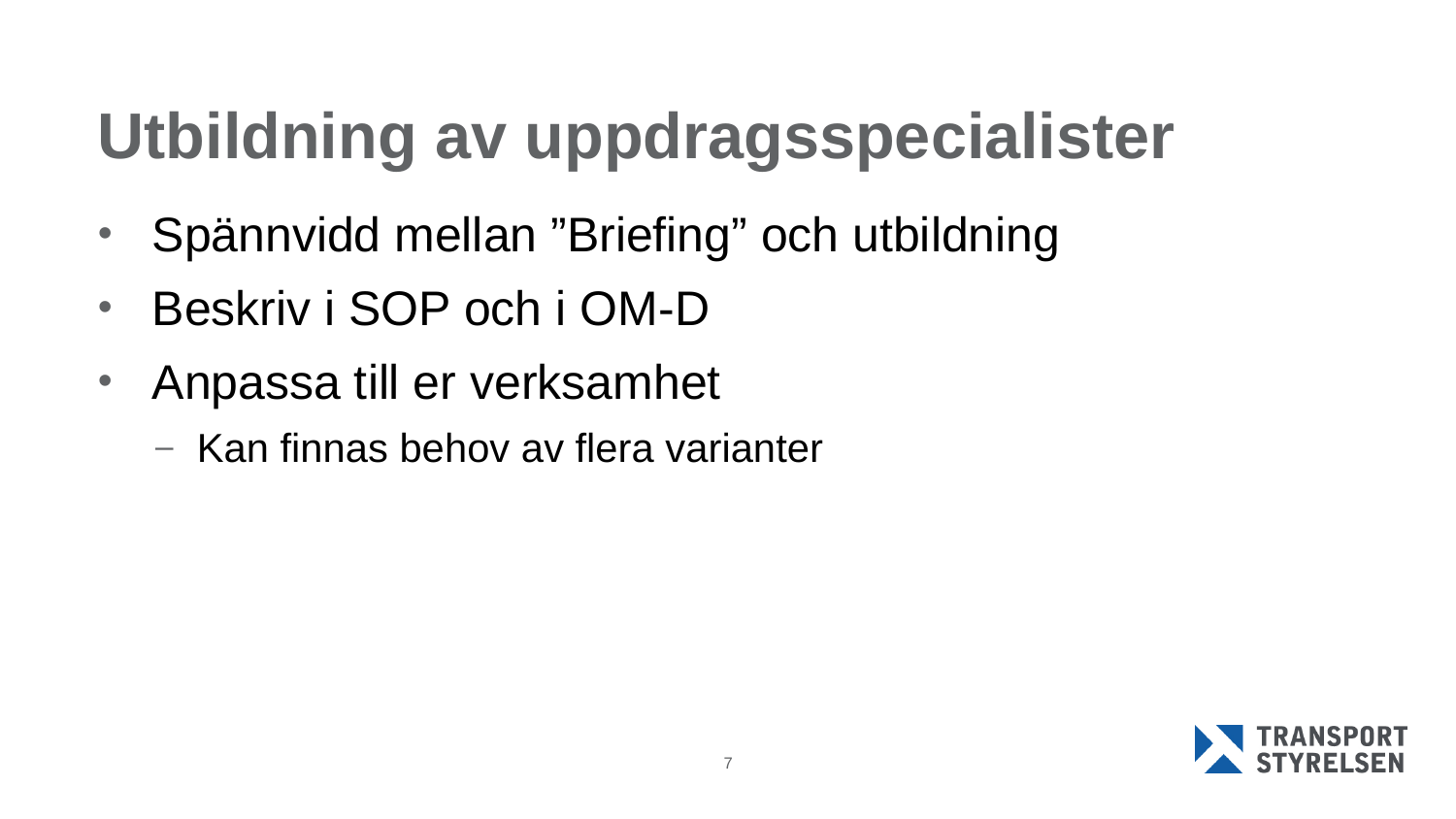

# Utbildning av uppdragsspecialister
Spännvidd mellan ”Briefing” och utbildning
Beskriv i SOP och i OM-D
Anpassa till er verksamhet
Kan finnas behov av flera varianter
7